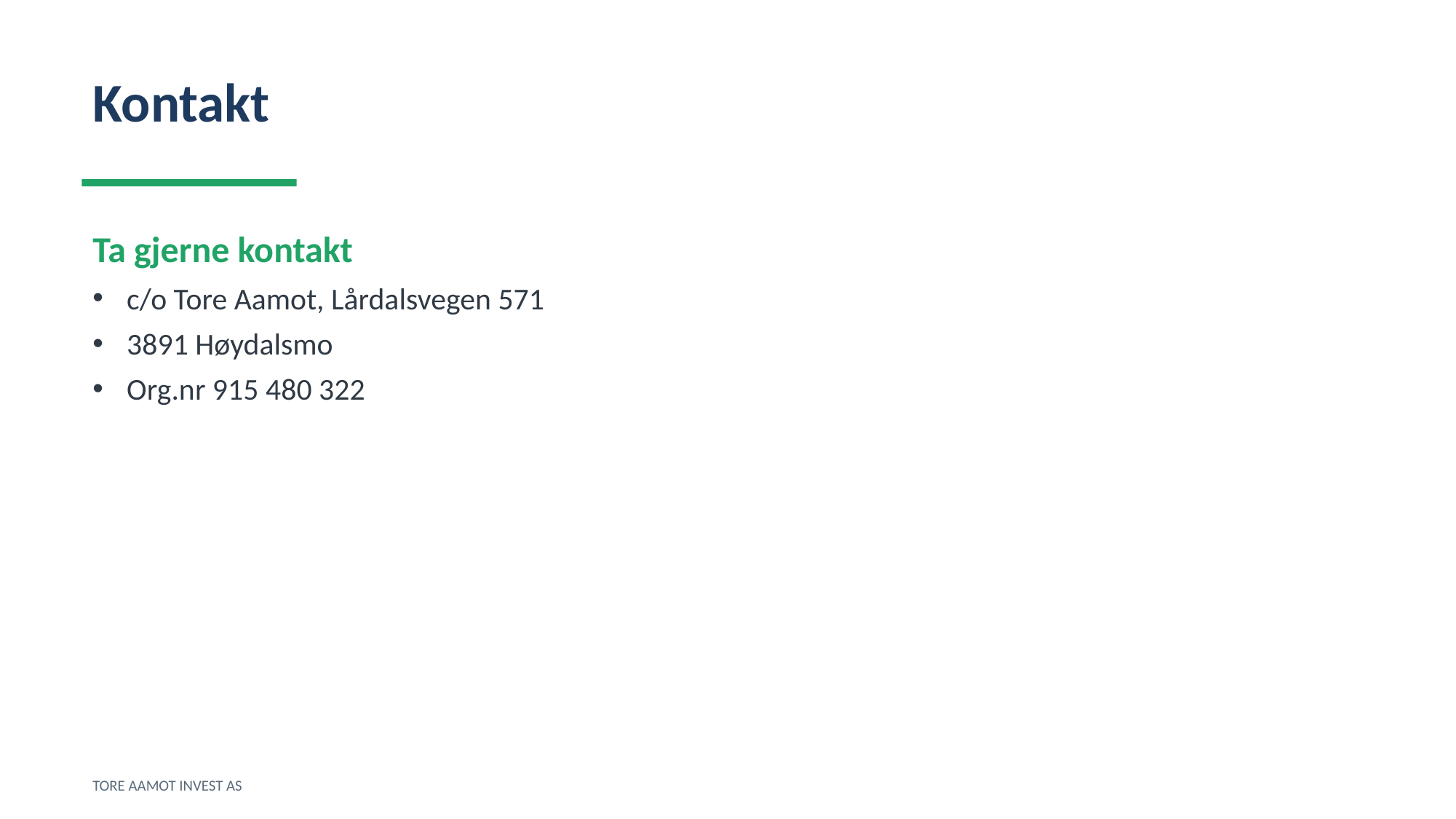

Kontakt

Ta gjerne kontakt
c/o Tore Aamot, Lårdalsvegen 571
3891 Høydalsmo
Org.nr 915 480 322
TORE AAMOT INVEST AS